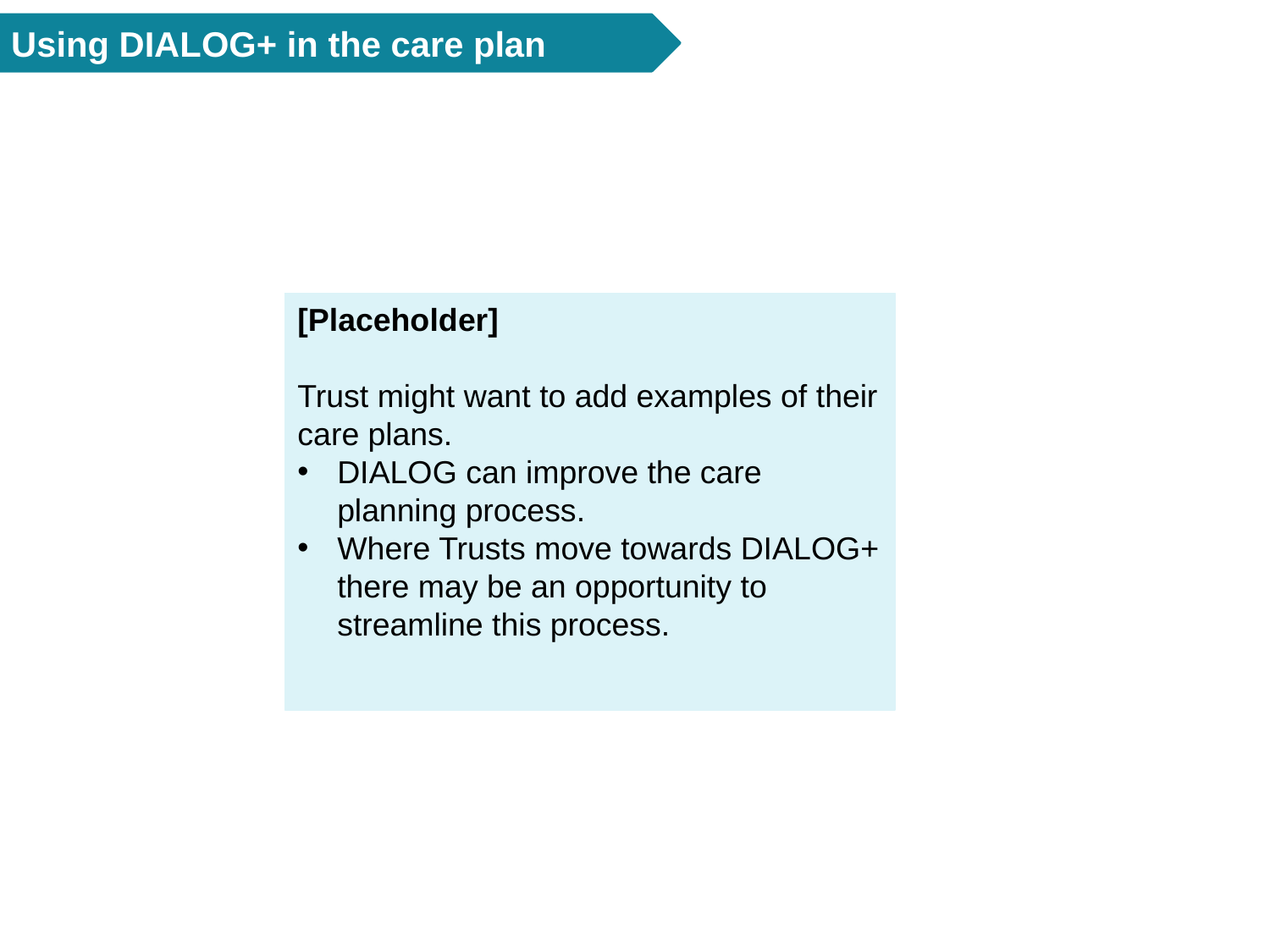

Using DIALOG+ in the care plan
[Placeholder]

Trust might want to add examples of their care plans.
DIALOG can improve the care planning process.
Where Trusts move towards DIALOG+ there may be an opportunity to streamline this process.